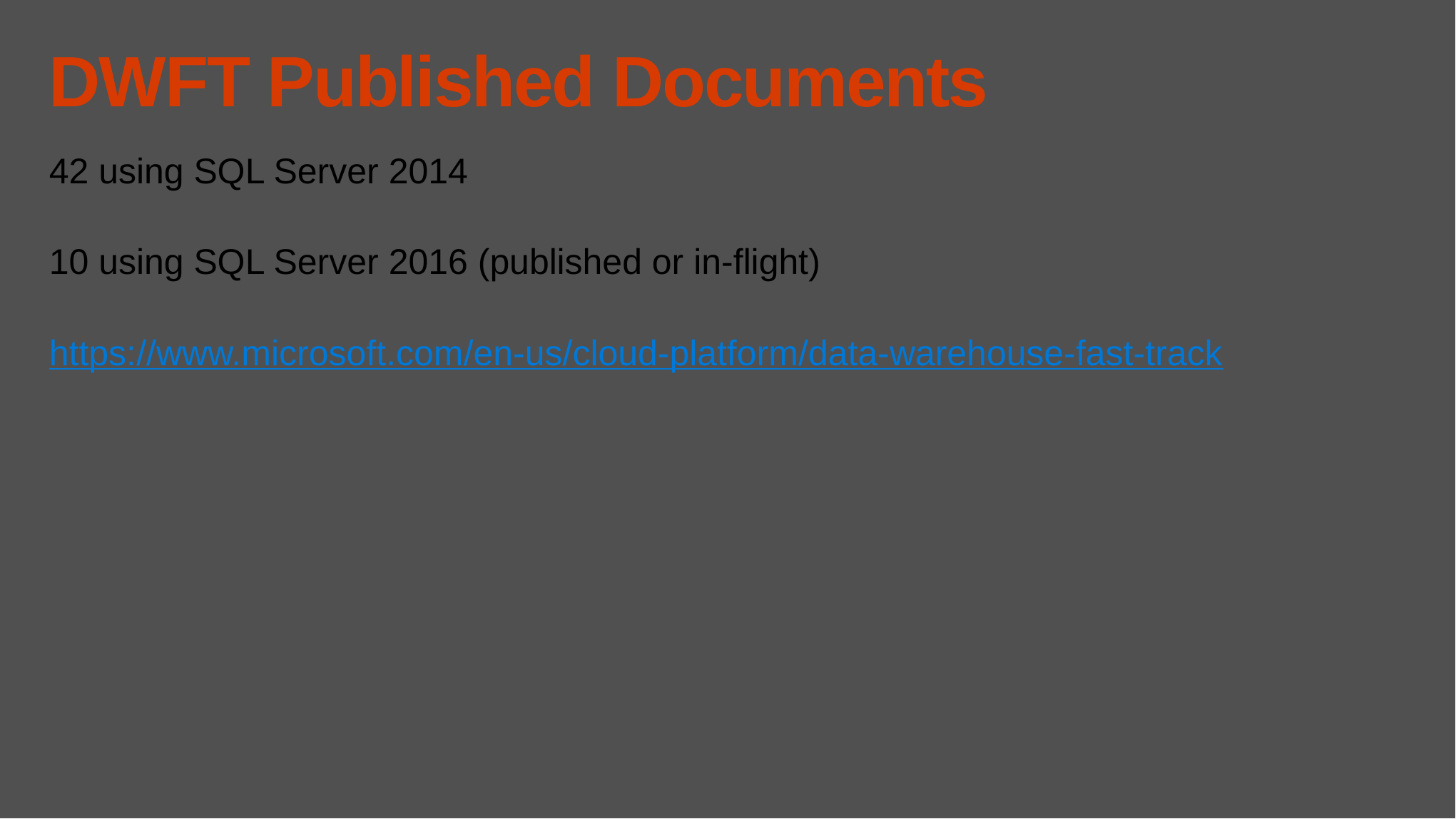

# DWFT Published Documents
42 using SQL Server 2014

10 using SQL Server 2016 (published or in-flight)

https://www.microsoft.com/en-us/cloud-platform/data-warehouse-fast-track